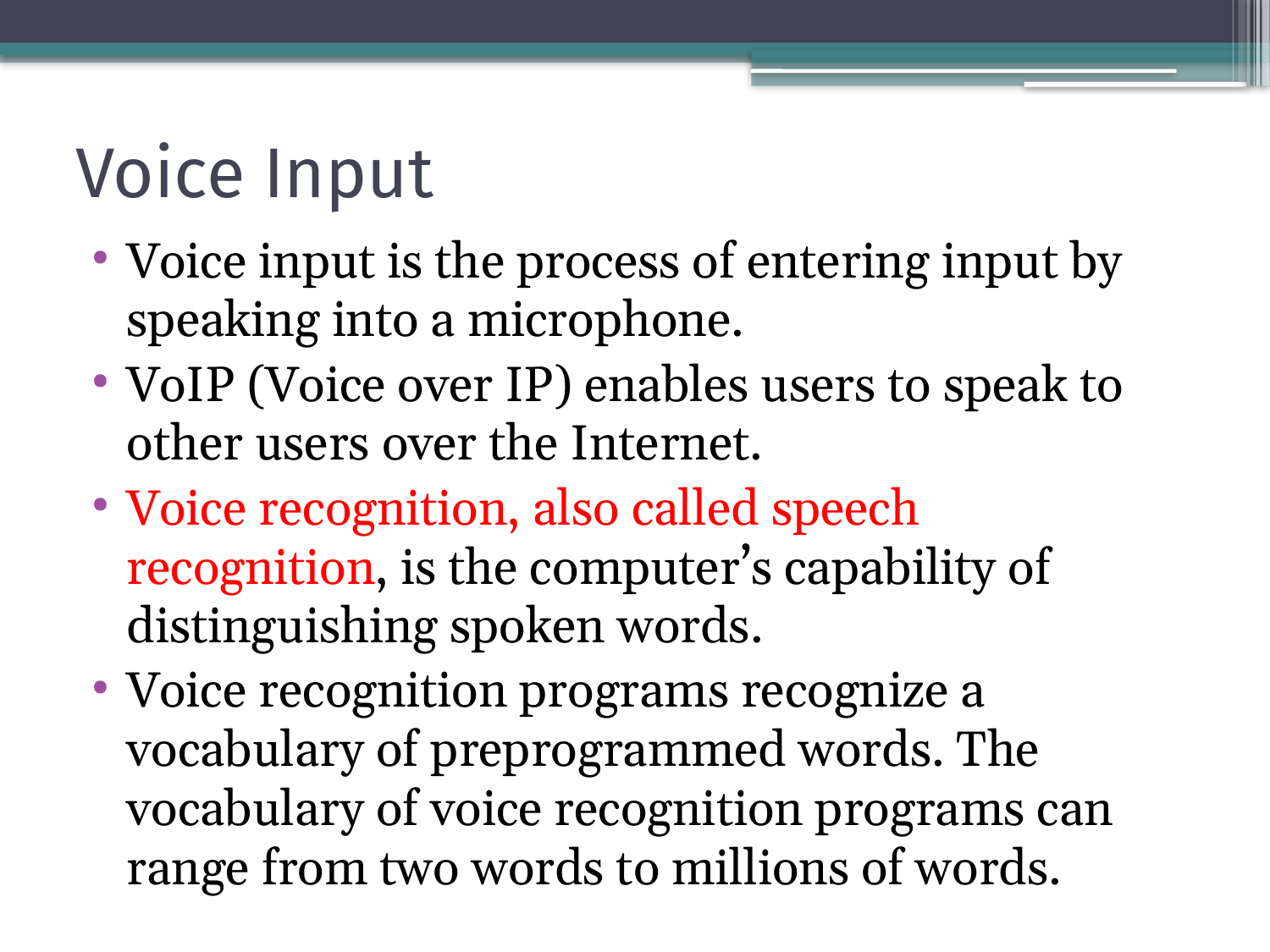

# Voice Input
Voice input is the process of entering input by speaking into a microphone.
VoIP (Voice over IP) enables users to speak to other users over the Internet.
Voice recognition, also called speech recognition, is the computer’s capability of distinguishing spoken words.
Voice recognition programs recognize a vocabulary of preprogrammed words. The vocabulary of voice recognition programs can range from two words to millions of words.